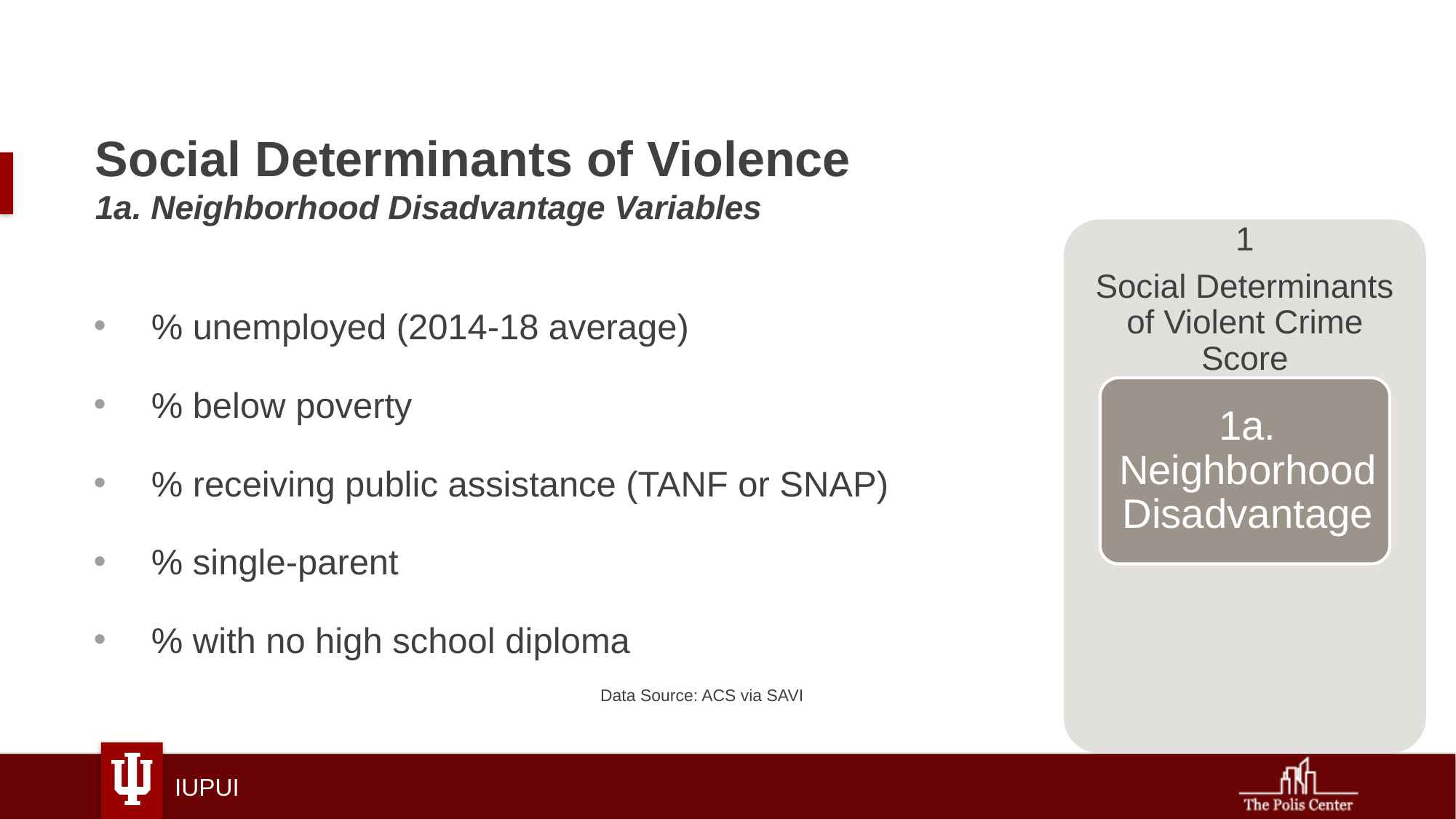

# Social Determinants of Violence 1a. Neighborhood Disadvantage Variables
1
Social Determinants of Violent Crime Score
1a. Neighborhood Disadvantage

% unemployed (2014-18 average)
% below poverty
% receiving public assistance (TANF or SNAP)
% single-parent
% with no high school diploma

Data Source: ACS via SAVI